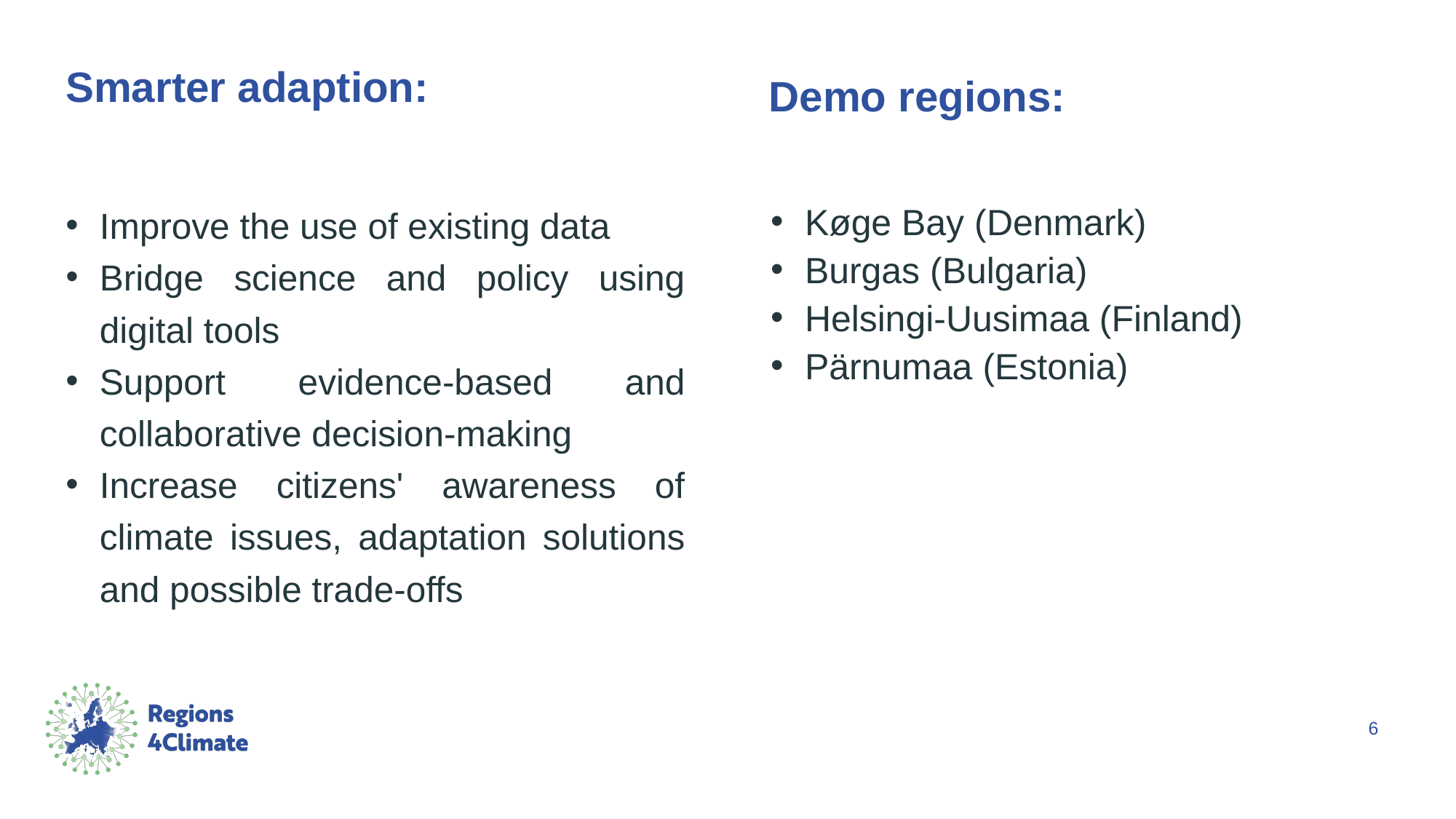

Demo regions:
# Smarter adaption:
Improve the use of existing data
Bridge science and policy using digital tools
Support evidence-based and collaborative decision-making
Increase citizens' awareness of climate issues, adaptation solutions and possible trade-offs

Køge Bay (Denmark)
Burgas (Bulgaria)
Helsingi-Uusimaa (Finland)
Pärnumaa (Estonia)

6